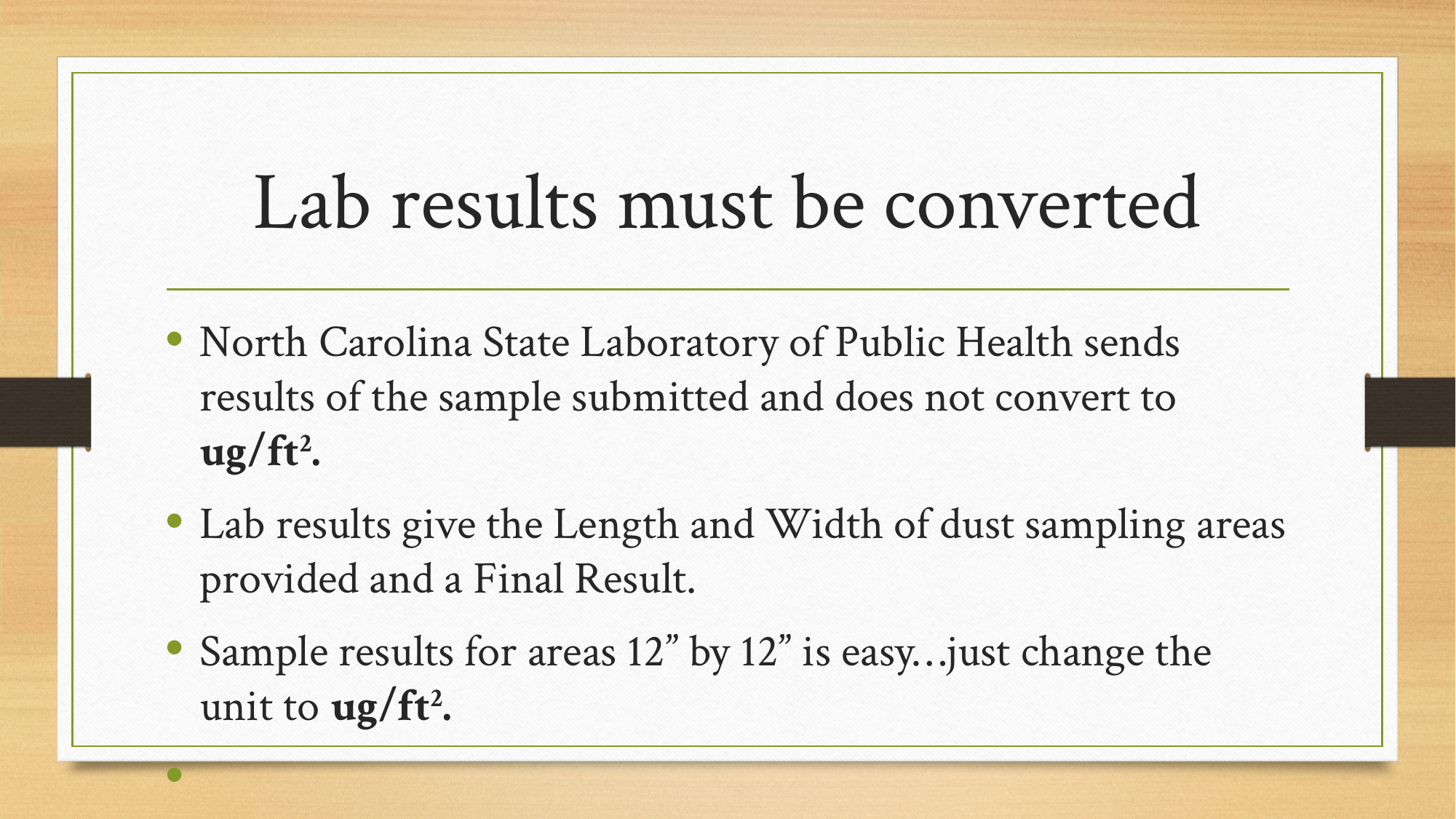

# Lab results must be converted
North Carolina State Laboratory of Public Health sends results of the sample submitted and does not convert to ug/ft2.
Lab results give the Length and Width of dust sampling areas provided and a Final Result.
Sample results for areas 12” by 12” is easy…just change the unit to ug/ft2.